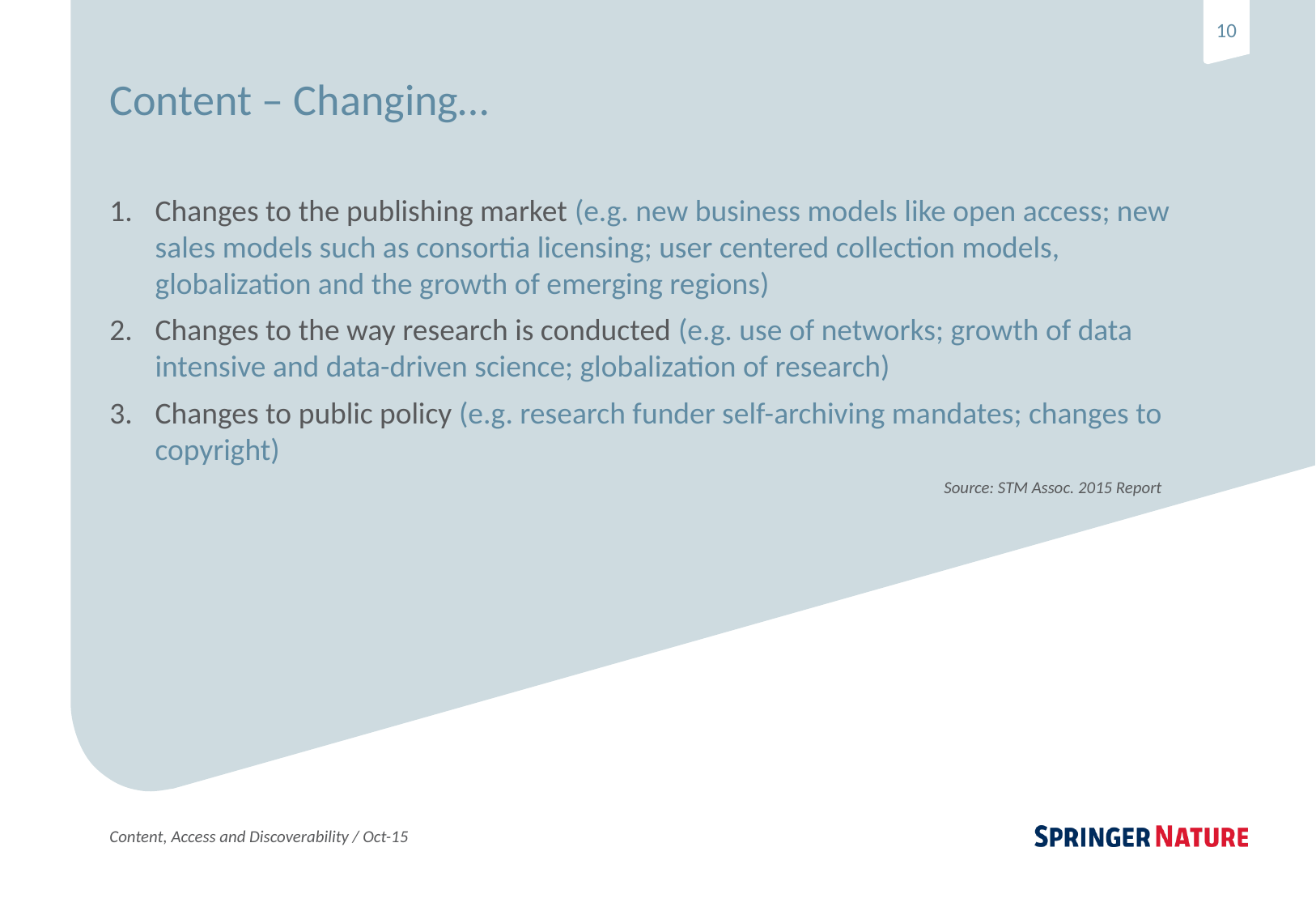

# Content – Changing…
Changes to the publishing market (e.g. new business models like open access; new sales models such as consortia licensing; user centered collection models, globalization and the growth of emerging regions)
Changes to the way research is conducted (e.g. use of networks; growth of data intensive and data-driven science; globalization of research)
Changes to public policy (e.g. research funder self-archiving mandates; changes to copyright)
Source: STM Assoc. 2015 Report